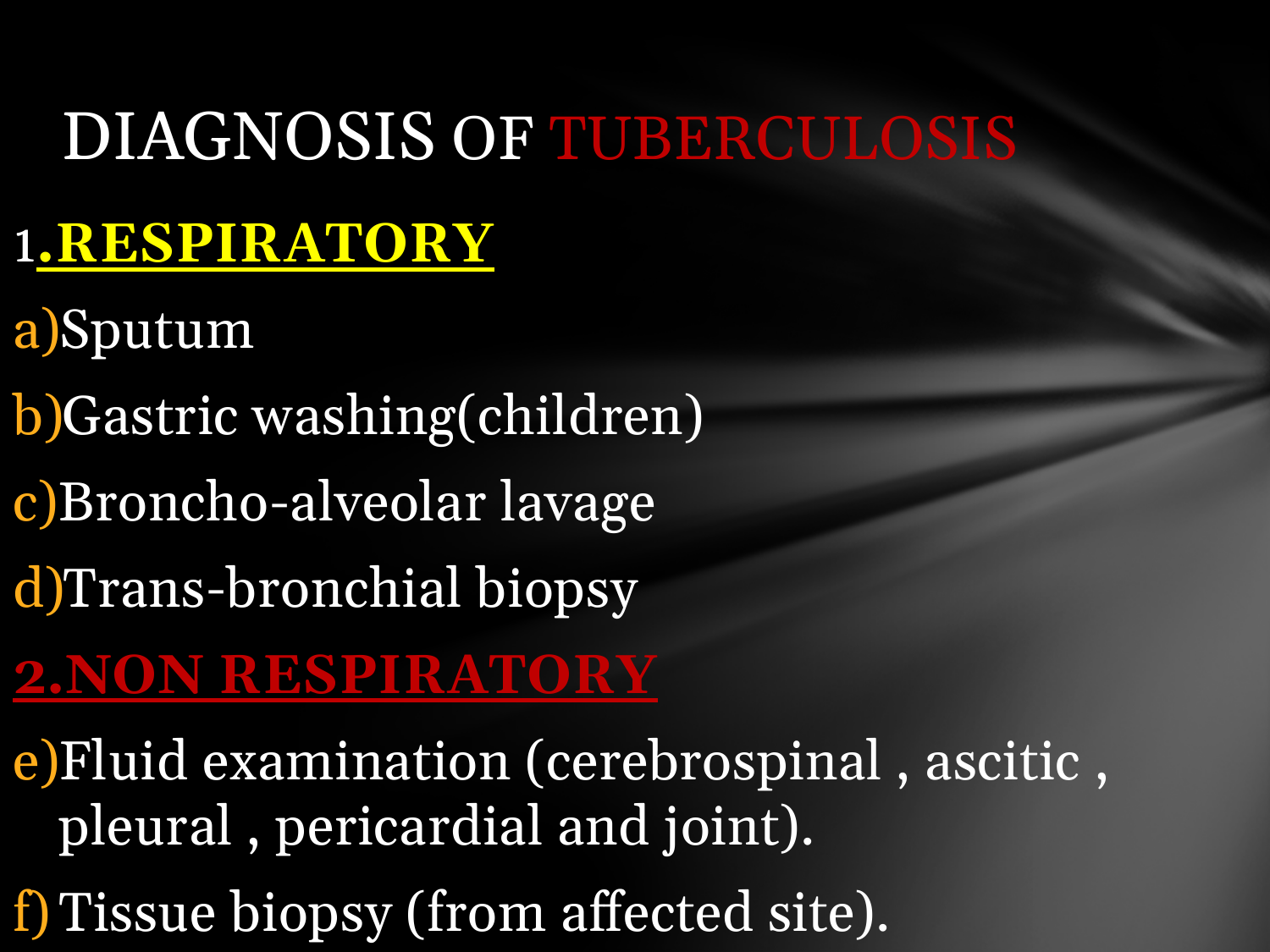

# DIAGNOSIS OF TUBERCULOSIS
1.RESPIRATORY
Sputum
Gastric washing(children)
Broncho-alveolar lavage
Trans-bronchial biopsy
2.NON RESPIRATORY
Fluid examination (cerebrospinal , ascitic , pleural , pericardial and joint).
Tissue biopsy (from affected site).